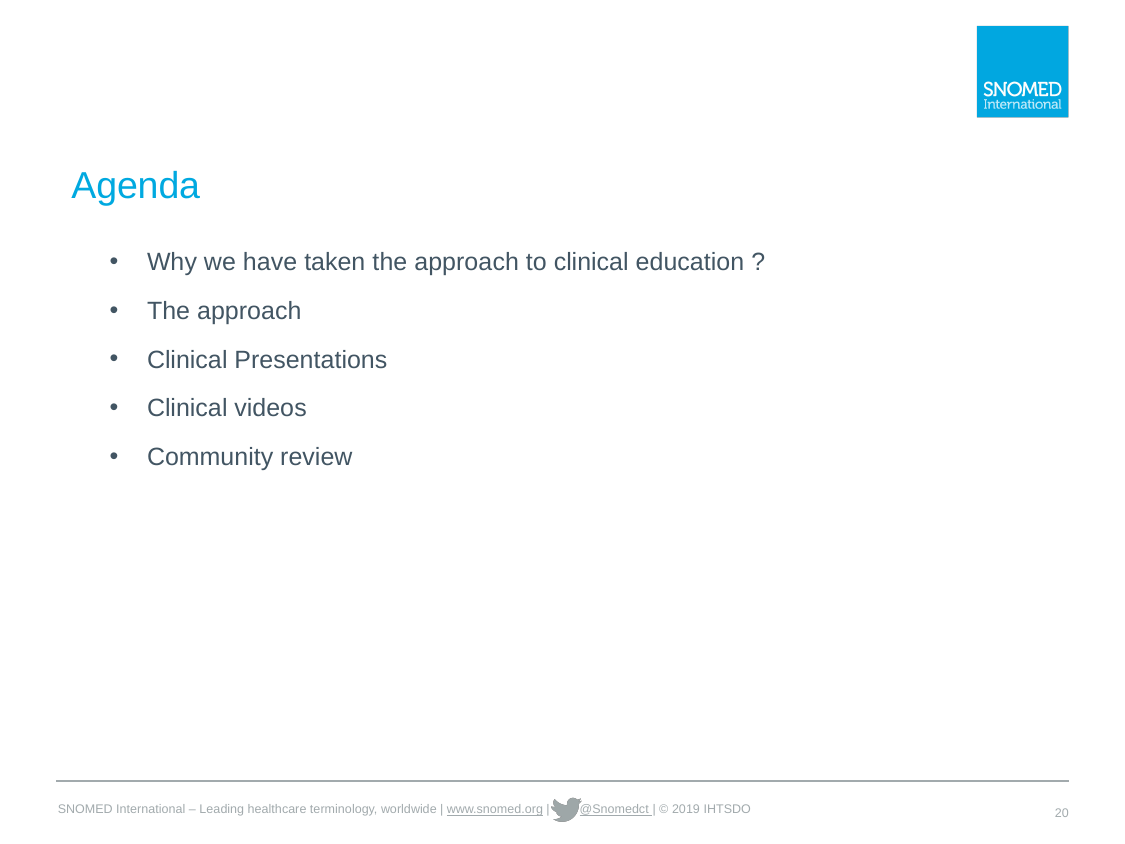

# Agenda
Why we have taken the approach to clinical education ?
The approach
Clinical Presentations
Clinical videos
Community review
20